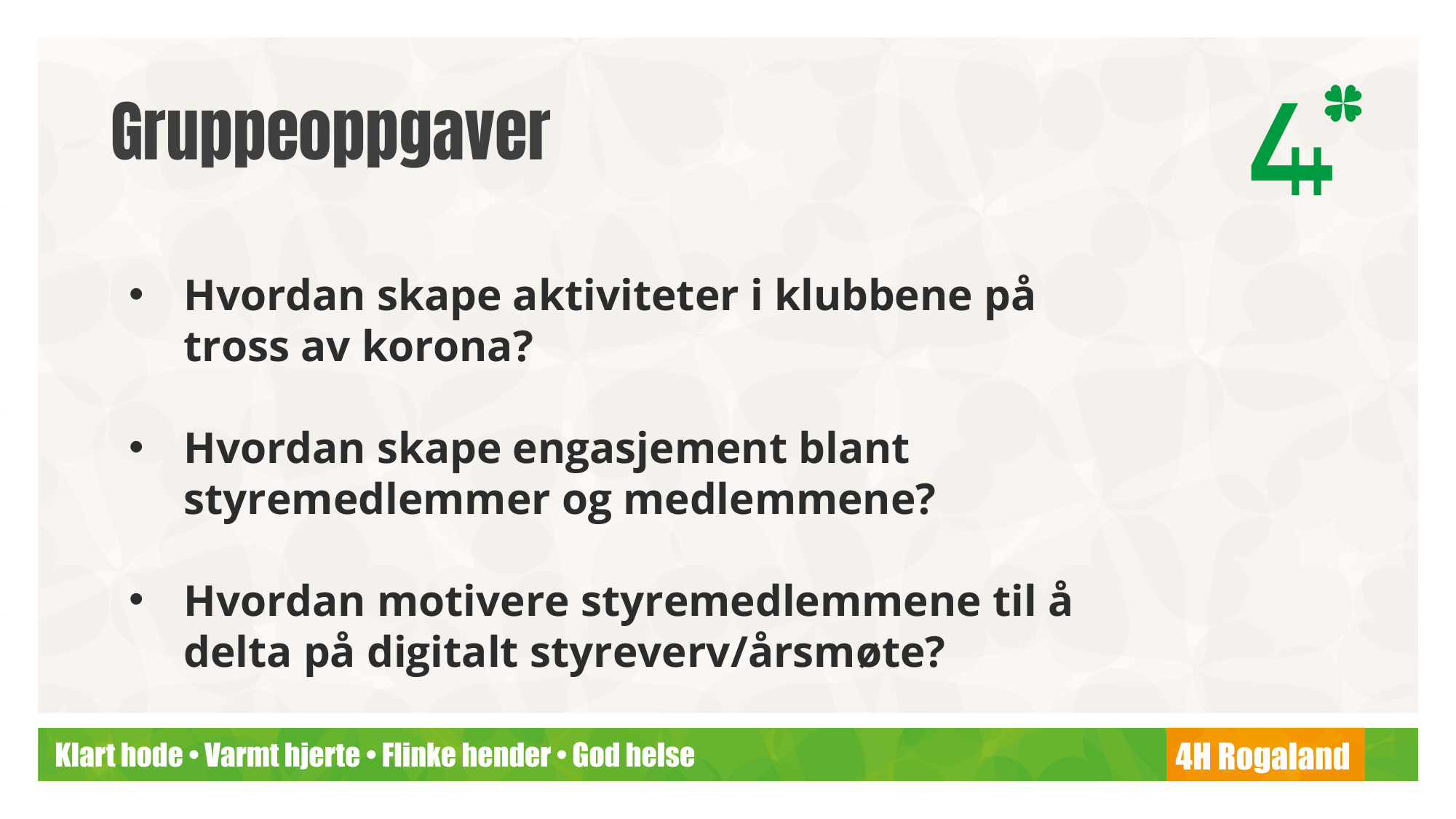

# Gruppeoppgaver

Hvordan skape aktiviteter i klubbene på tross av korona?
Hvordan skape engasjement blant styremedlemmer og medlemmene?
Hvordan motivere styremedlemmene til å delta på digitalt styreverv/årsmøte?